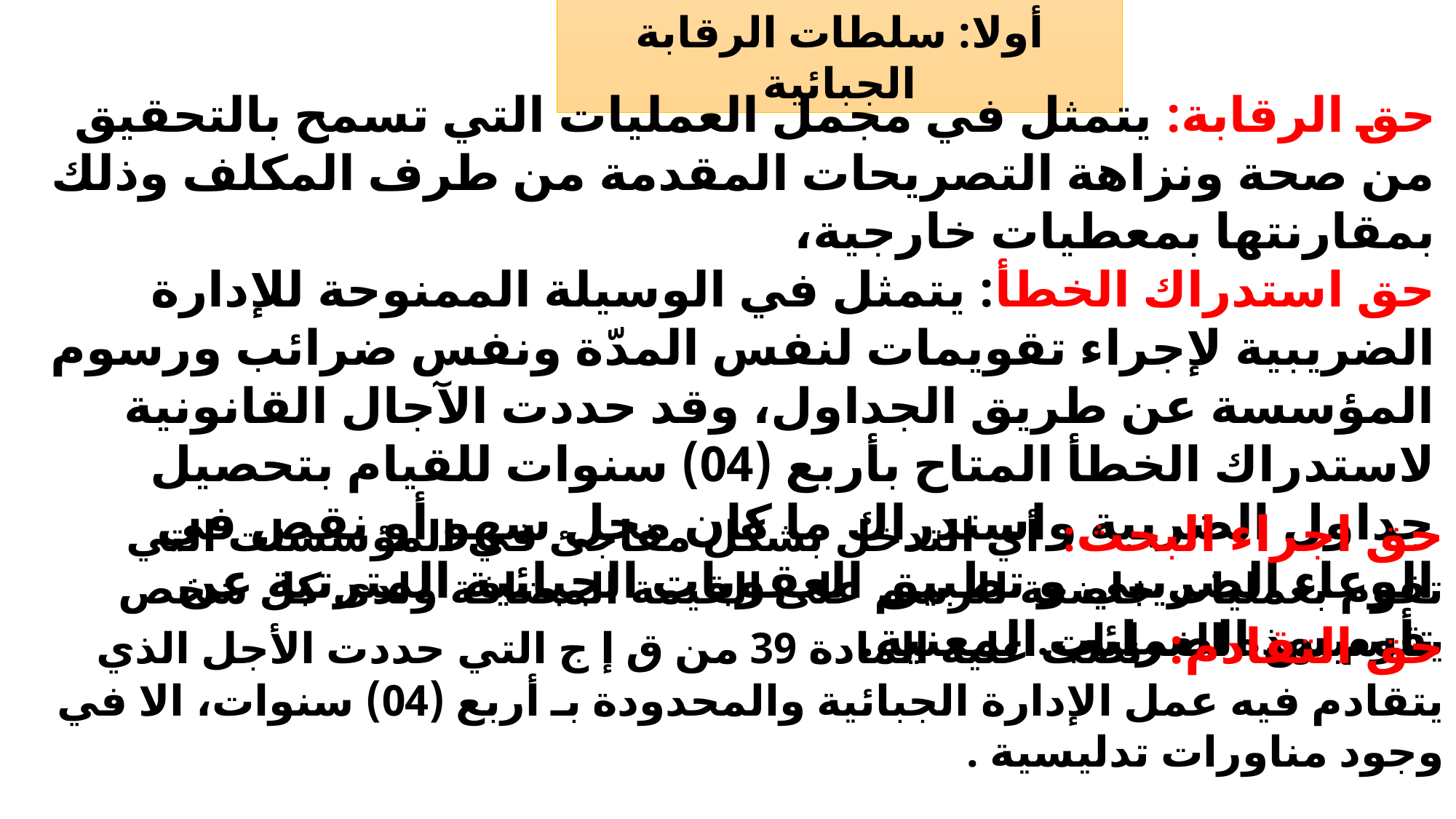

أولا: سلطات الرقابة الجبائية
حق الرقابة: يتمثل في مجمل العمليات التي تسمح بالتحقيق من صحة ونزاهة التصريحات المقدمة من طرف المكلف وذلك بمقارنتها بمعطيات خارجية،
حق استدراك الخطأ: يتمثل في الوسيلة الممنوحة للإدارة الضريبية لإجراء تقويمات لنفس المدّة ونفس ضرائب ورسوم المؤسسة عن طريق الجداول، وقد حددت الآجال القانونية لاستدراك الخطأ المتاح بأربع (04) سنوات للقيام بتحصيل جداول الضريبة واستدراك ما كان محل سهو أو نقص في الوعاء الضريبي و تطبيق العقوبات الجبائية المترتبة عن تأسيس الضرائب المعنية.
حق اجراء البحث:  أي التدخل بشكل مفاجئ في المؤسسات التي تقوم بعمليات خاضعة للرسم على القيمة المضافة ولدى كل شخص يقوم بهذه العمليات.
حق التقادم:  نصت عليه المادة 39 من ق إ ج التي حددت الأجل الذي يتقادم فيه عمل الإدارة الجبائية والمحدودة بـ أربع (04) سنوات، الا في وجود مناورات تدليسية .